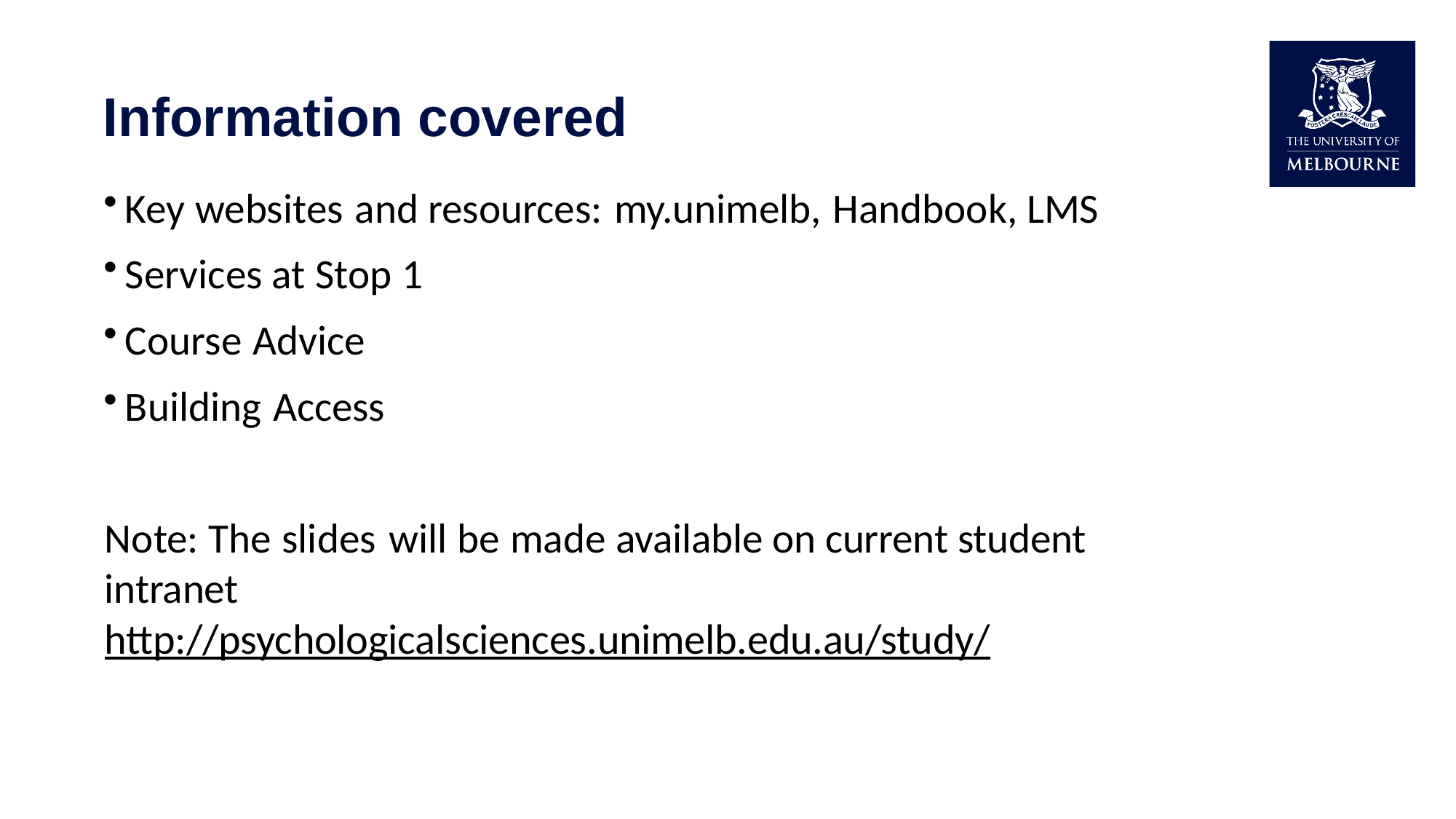

# Information covered
Key websites and resources: my.unimelb, Handbook, LMS
Services at Stop 1
Course Advice
Building Access

Note: The slides will be made available on current student intranet http://psychologicalsciences.unimelb.edu.au/study/